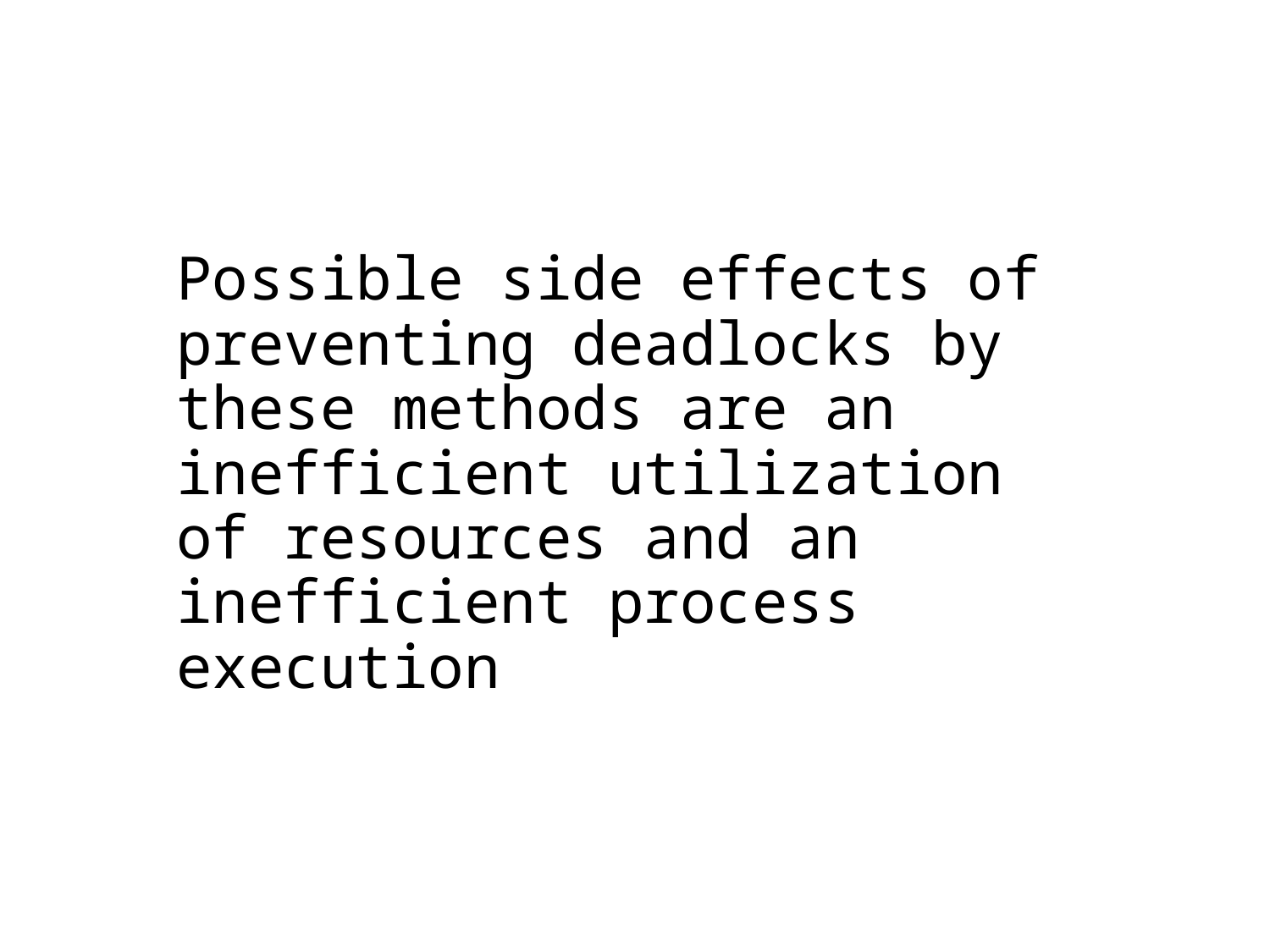

Possible side effects of preventing deadlocks by these methods are an inefficient utilization
of resources and an inefficient process execution